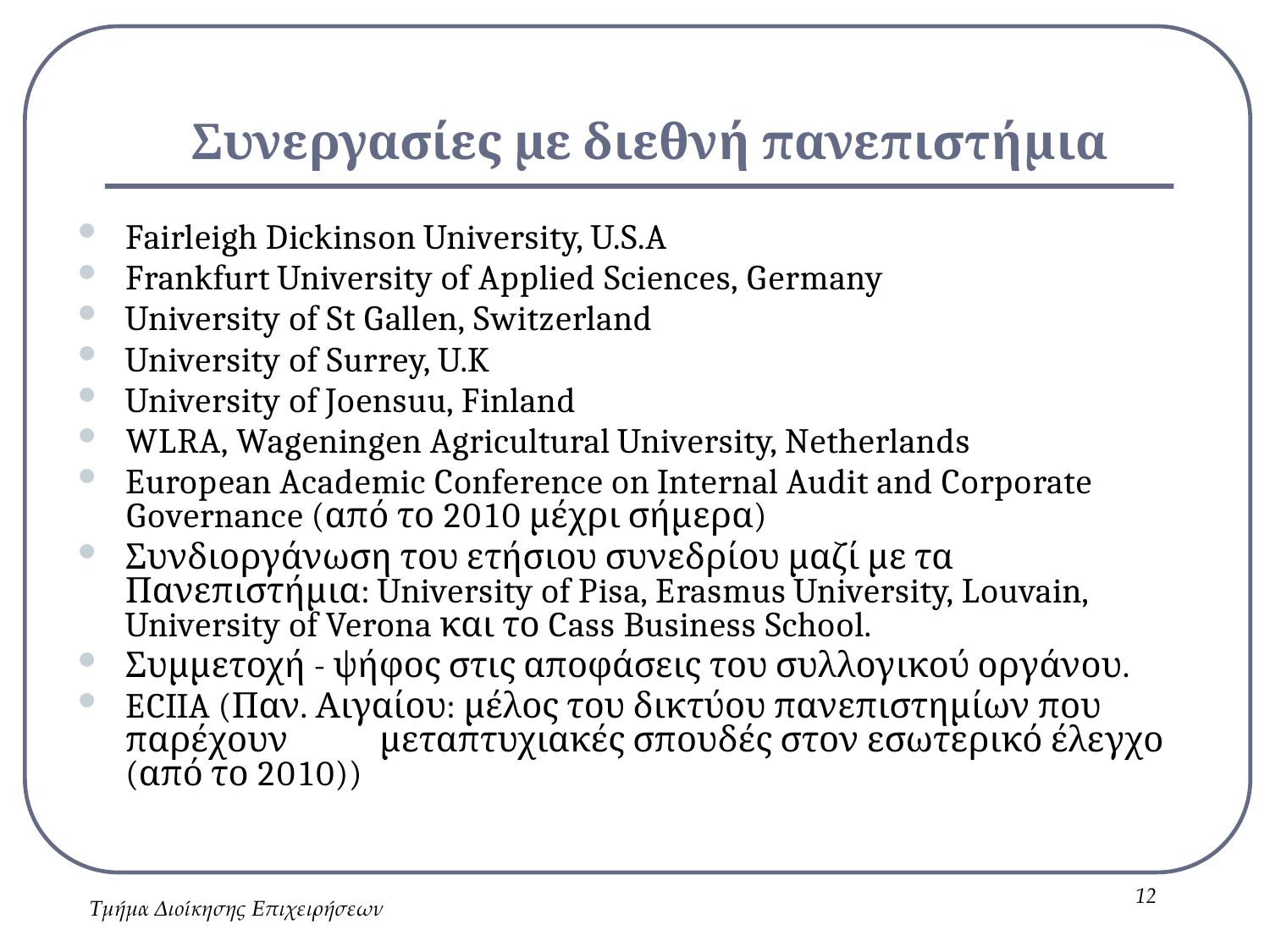

Συνεργασίες με διεθνή πανεπιστήμια

Fairleigh Dickinson University, U.S.A
Frankfurt University of Applied Sciences, Germany
University of St Gallen, Switzerland
University of Surrey, U.K
University of Joensuu, Finland
WLRA, Wageningen Agricultural University, Netherlands
European Academic Conference on Internal Audit and Corporate Governance (από το 2010 μέχρι σήμερα)
Συνδιοργάνωση του ετήσιου συνεδρίου μαζί με τα Πανεπιστήμια: University of Pisa, Erasmus University, Louvain, University of Verona και το Cass Business School.
Συμμετοχή - ψήφος στις αποφάσεις του συλλογικού οργάνου.
ECIIA (Παν. Αιγαίου: μέλος του δικτύου πανεπιστημίων που παρέχουν 	μεταπτυχιακές σπουδές στον εσωτερικό έλεγχο (από το 2010))

12
Τμήμα Διοίκησης Επιχειρήσεων